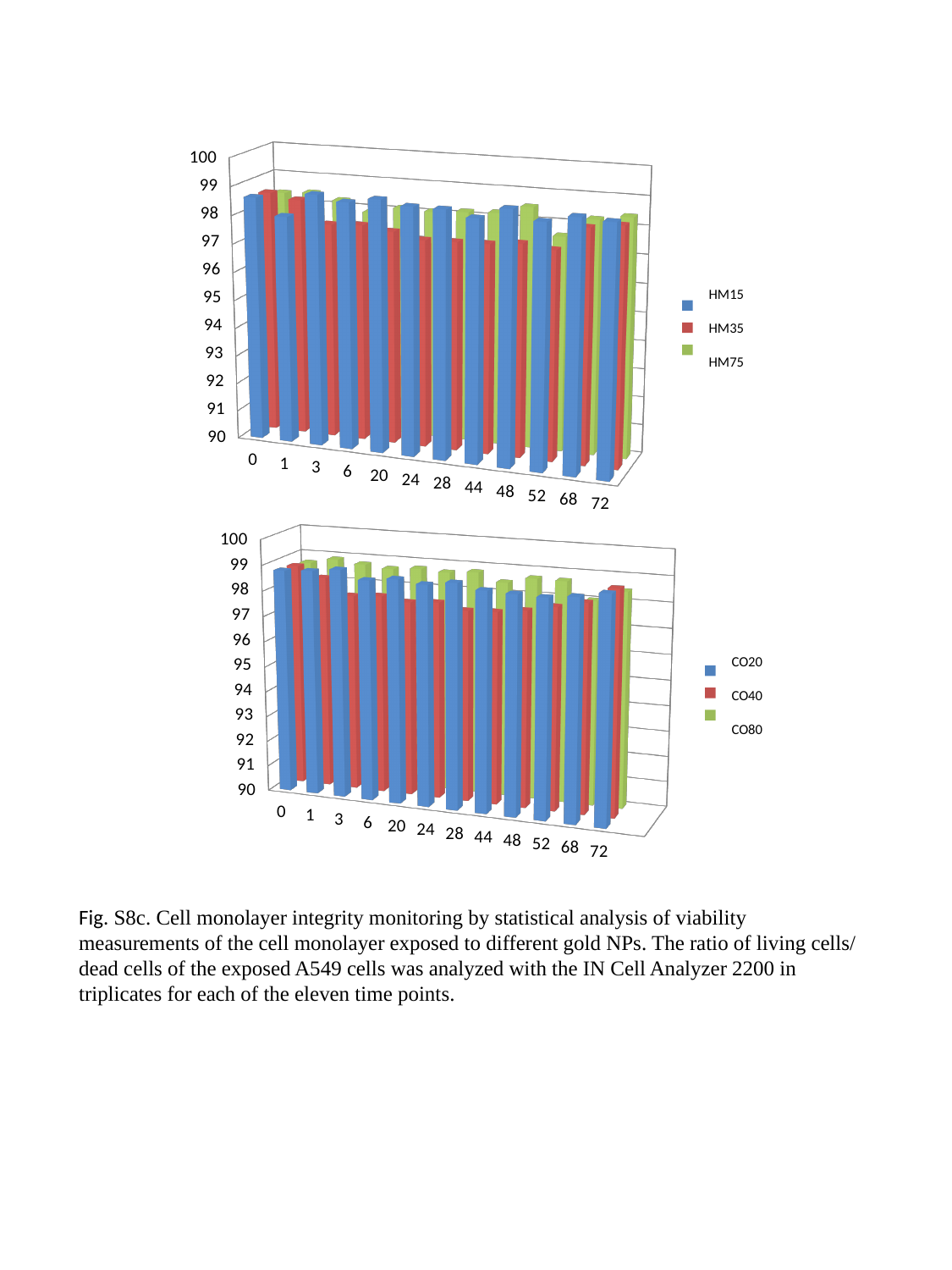

[unsupported chart]

HM15

HM35

HM75

[unsupported chart]

CO20

CO40

CO80
Fig. S8c. Cell monolayer integrity monitoring by statistical analysis of viability measurements of the cell monolayer exposed to different gold NPs. The ratio of living cells/ dead cells of the exposed A549 cells was analyzed with the IN Cell Analyzer 2200 in triplicates for each of the eleven time points.